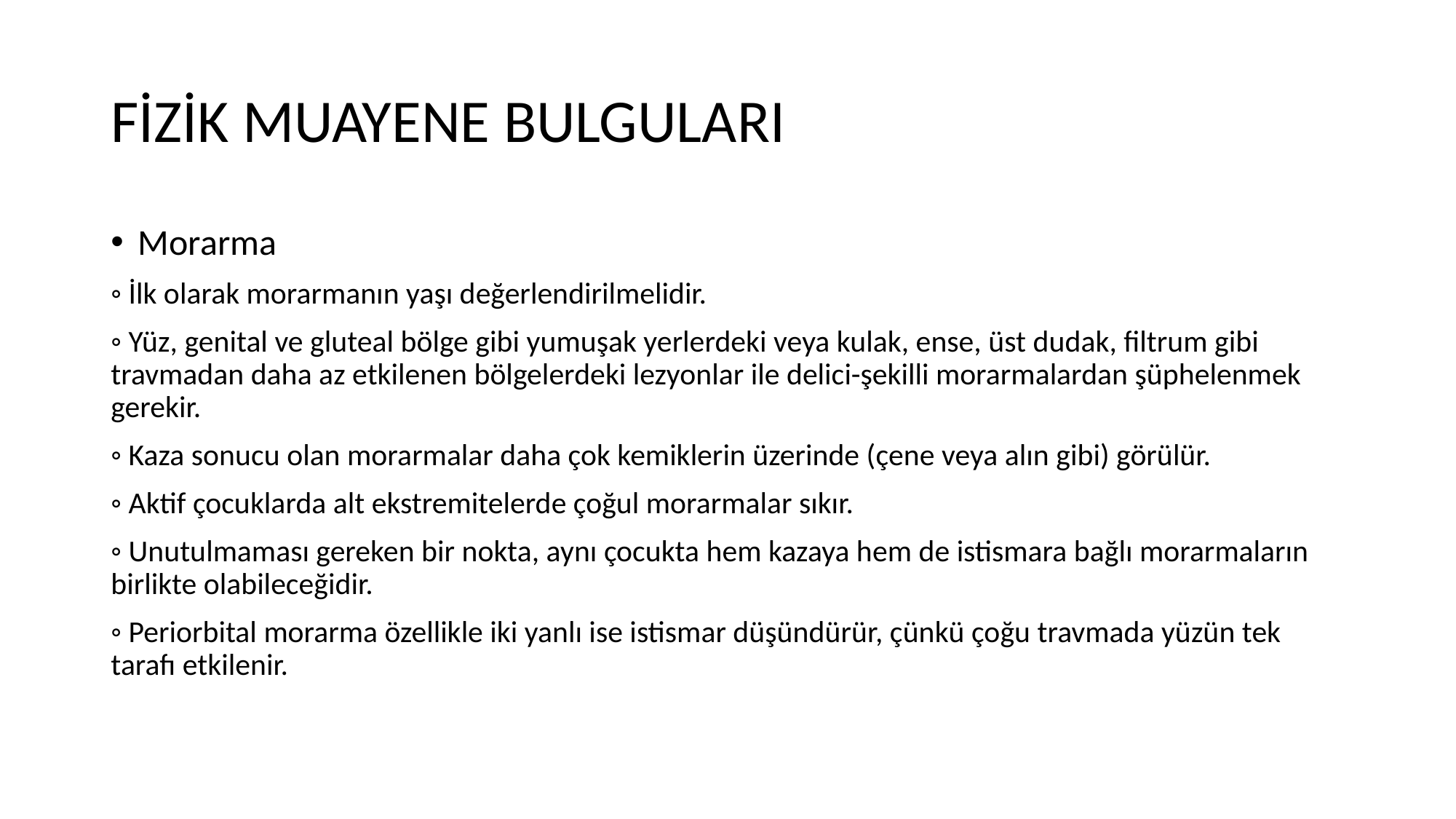

# FİZİK MUAYENE BULGULARI
Morarma
◦ İlk olarak morarmanın yaşı değerlendirilmelidir.
◦ Yüz, genital ve gluteal bölge gibi yumuşak yerlerdeki veya kulak, ense, üst dudak, filtrum gibi travmadan daha az etkilenen bölgelerdeki lezyonlar ile delici-şekilli morarmalardan şüphelenmek gerekir.
◦ Kaza sonucu olan morarmalar daha çok kemiklerin üzerinde (çene veya alın gibi) görülür.
◦ Aktif çocuklarda alt ekstremitelerde çoğul morarmalar sıkır.
◦ Unutulmaması gereken bir nokta, aynı çocukta hem kazaya hem de istismara bağlı morarmaların birlikte olabileceğidir.
◦ Periorbital morarma özellikle iki yanlı ise istismar düşündürür, çünkü çoğu travmada yüzün tek tarafı etkilenir.